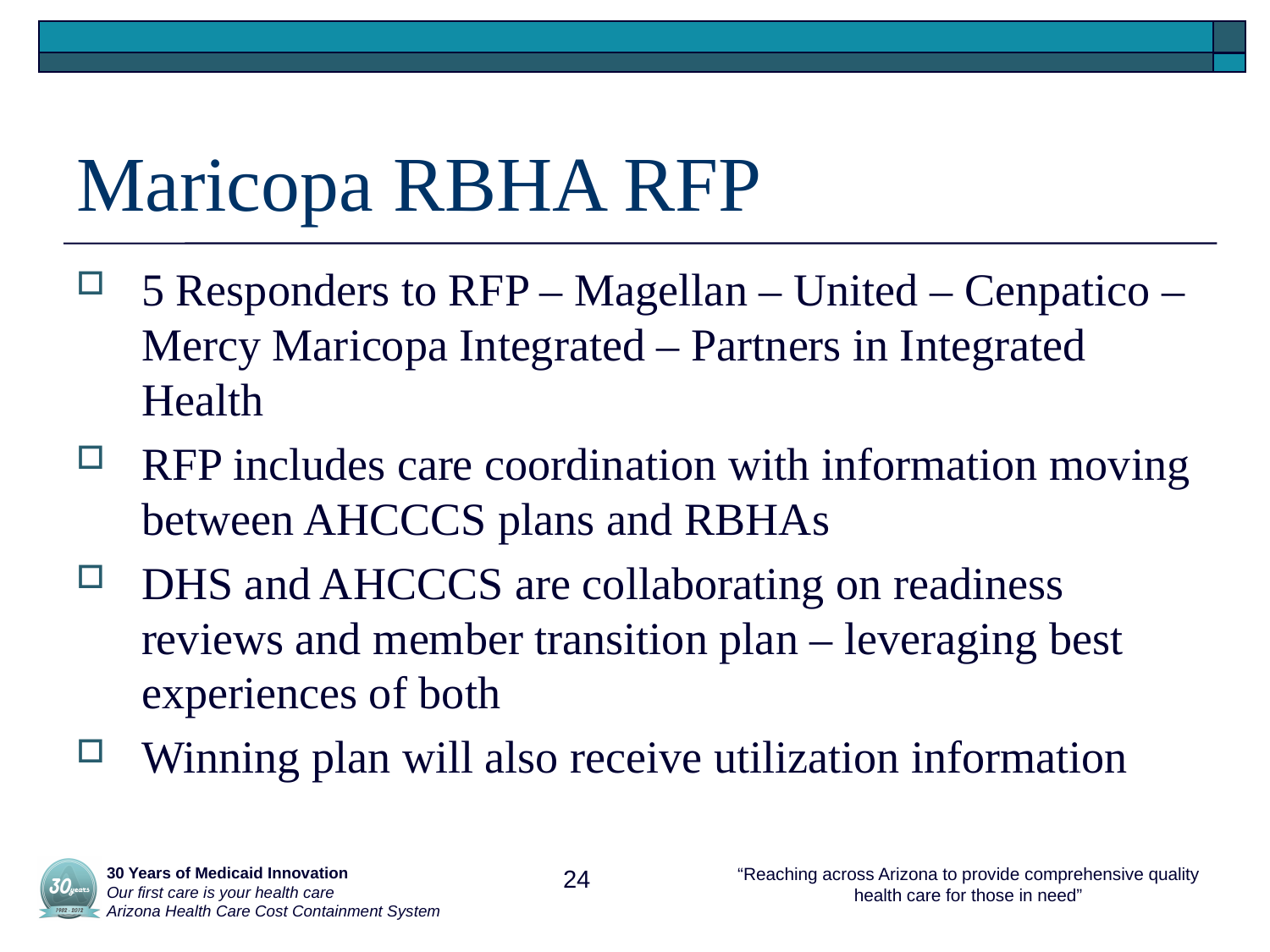

# Maricopa RBHA RFP
5 Responders to RFP – Magellan – United – Cenpatico – Mercy Maricopa Integrated – Partners in Integrated Health
RFP includes care coordination with information moving between AHCCCS plans and RBHAs
DHS and AHCCCS are collaborating on readiness reviews and member transition plan – leveraging best experiences of both
Winning plan will also receive utilization information
              30 Years of Medicaid Innovation
              Our first care is your health care
              Arizona Health Care Cost Containment System

24